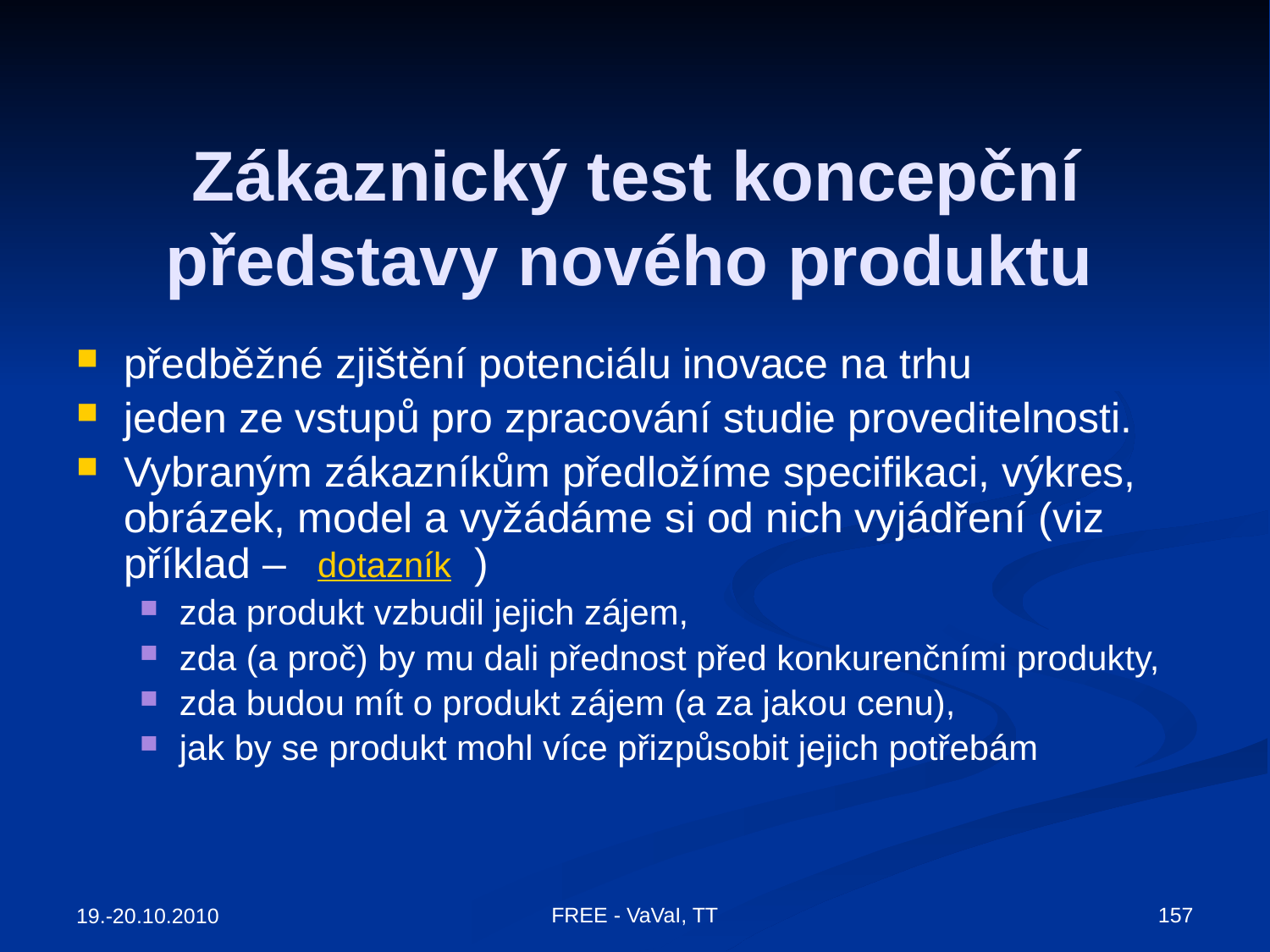

# Zákaznický test koncepční představy nového produktu
předběžné zjištění potenciálu inovace na trhu
jeden ze vstupů pro zpracování studie proveditelnosti.
Vybraným zákazníkům předložíme specifikaci, výkres, obrázek, model a vyžádáme si od nich vyjádření (viz příklad –                )
zda produkt vzbudil jejich zájem,
zda (a proč) by mu dali přednost před konkurenčními produkty,
zda budou mít o produkt zájem (a za jakou cenu),
jak by se produkt mohl více přizpůsobit jejich potřebám
dotazník
FREE - VaVaI, TT
157
19.-20.10.2010